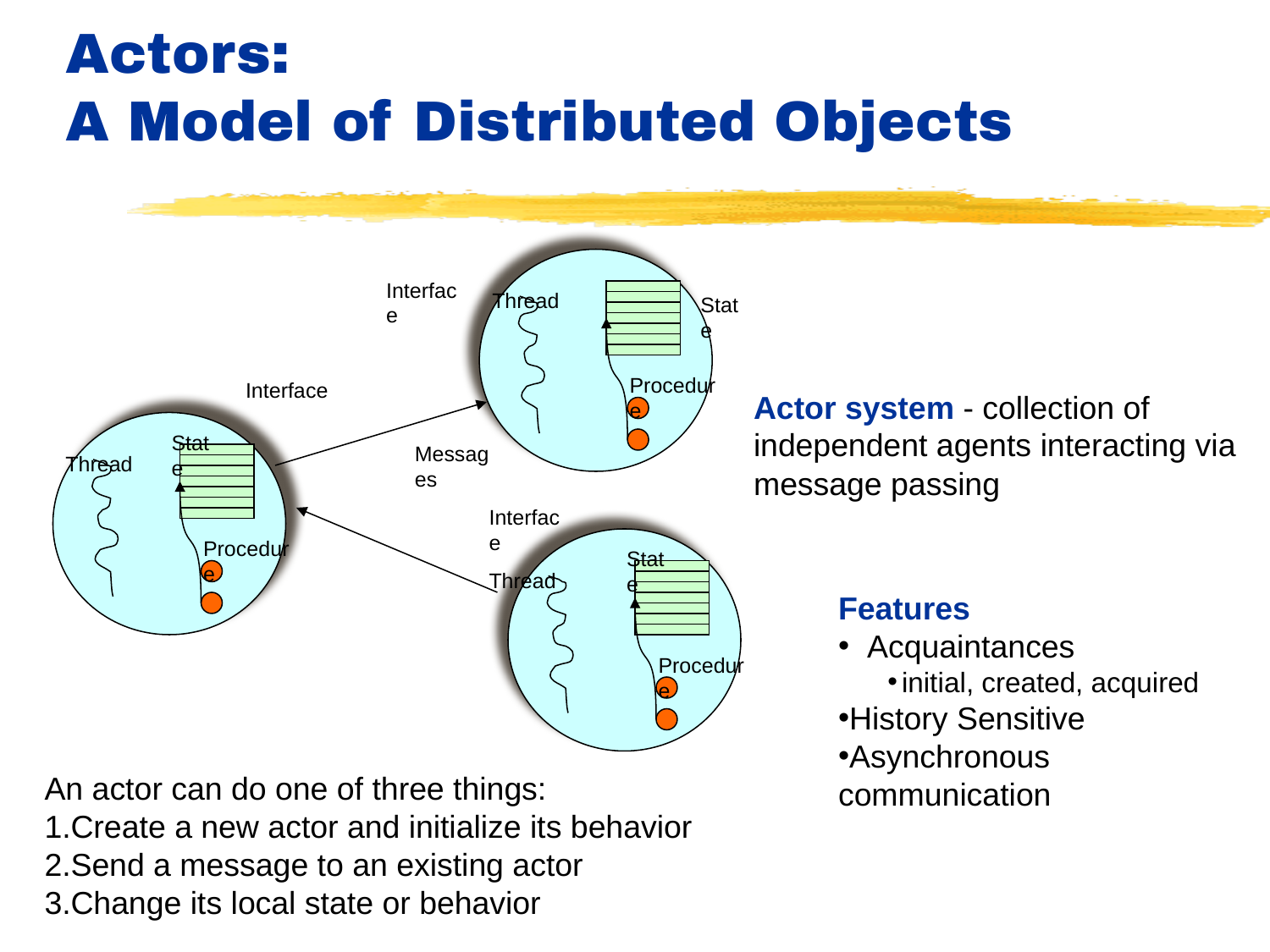

# Actors: A Model of Distributed Objects

Interface
Thread

State

Procedure
Interface
Actor system - collection of independent agents interacting via message passing

State

Messages
Thread

Interface
Procedure

State

Thread

Features
  Acquaintances
initial, created, acquired
History Sensitive
Asynchronous communication

Procedure

An actor can do one of three things:
Create a new actor and initialize its behavior
Send a message to an existing actor
Change its local state or behavior